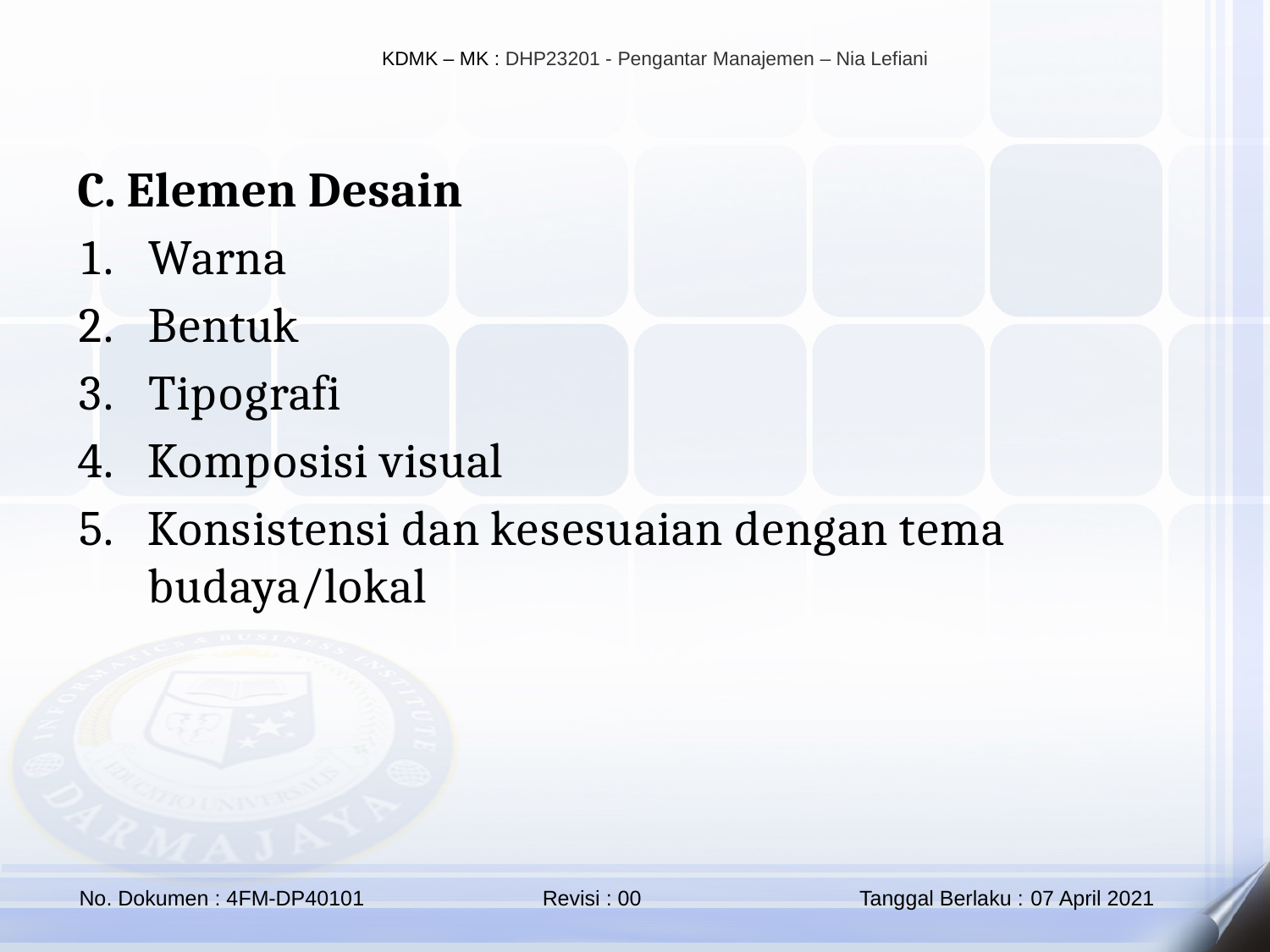

C. Elemen Desain
Warna
Bentuk
Tipografi
Komposisi visual
Konsistensi dan kesesuaian dengan tema budaya/lokal